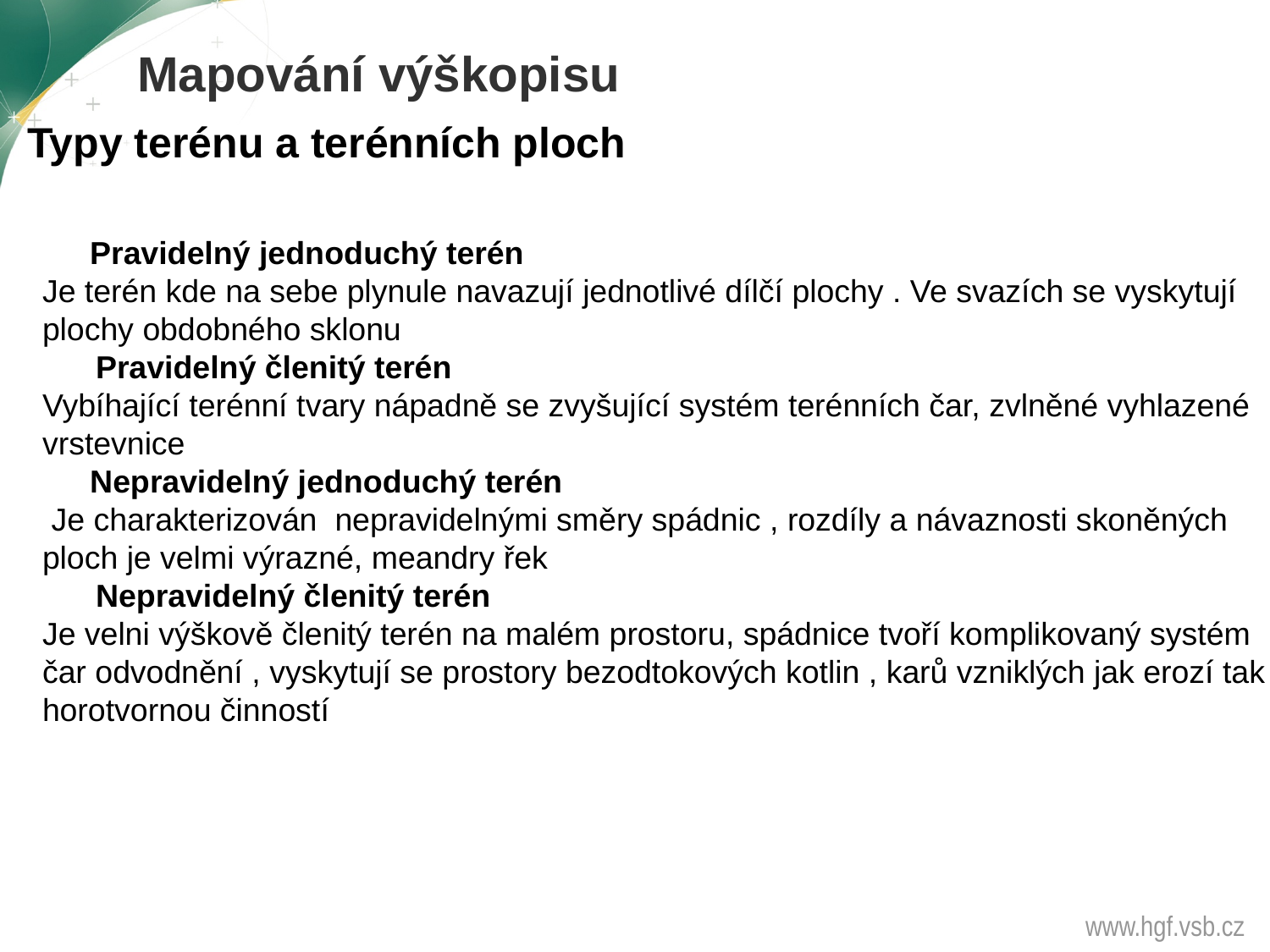

Mapování výškopisu
Typy terénu a terénních ploch
	Pravidelný jednoduchý terén
Je terén kde na sebe plynule navazují jednotlivé dílčí plochy . Ve svazích se vyskytují plochy obdobného sklonu
      Pravidelný členitý terén
Vybíhající terénní tvary nápadně se zvyšující systém terénních čar, zvlněné vyhlazené vrstevnice
	Nepravidelný jednoduchý terén
 Je charakterizován  nepravidelnými směry spádnic , rozdíly a návaznosti skoněných ploch je velmi výrazné, meandry řek
      Nepravidelný členitý terén
Je velni výškově členitý terén na malém prostoru, spádnice tvoří komplikovaný systém čar odvodnění , vyskytují se prostory bezodtokových kotlin , karů vzniklých jak erozí tak horotvornou činností

www.hgf.vsb.cz